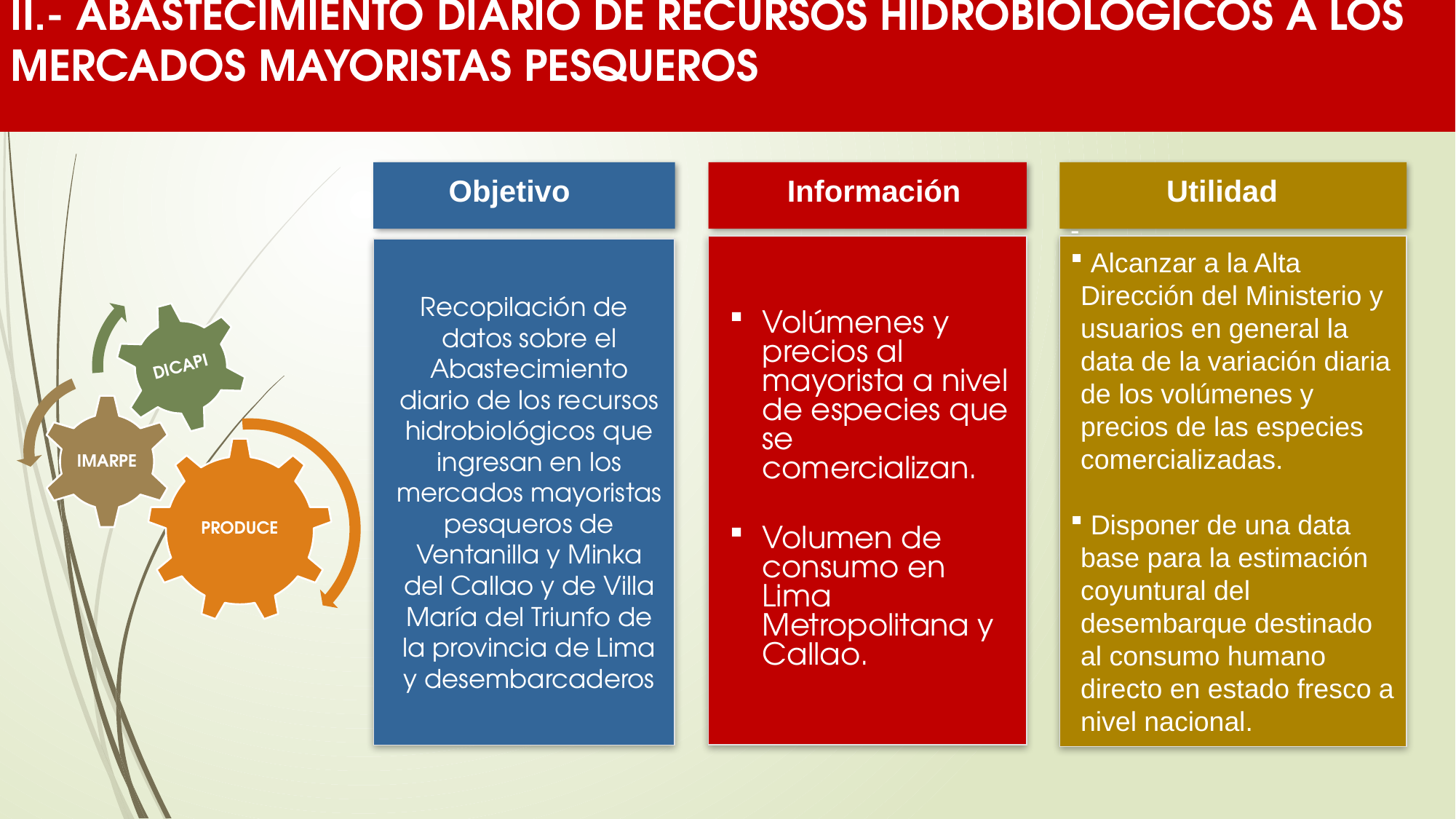

II.- ABASTECIMIENTO DIARIO DE RECURSOS HIDROBIOLOGICOS A LOS
MERCADOS MAYORISTAS PESQUEROS

PRODUCE
IMARPE
DICAPI

Objetivo
Información
Utilidad
Volúmenes y precios al mayorista a nivel de especies que se comercializan.

Volumen de consumo en Lima Metropolitana y Callao.
-
 Alcanzar a la Alta Dirección del Ministerio y usuarios en general la data de la variación diaria de los volúmenes y precios de las especies comercializadas.

 Disponer de una data base para la estimación coyuntural del desembarque destinado al consumo humano directo en estado fresco a nivel nacional.

Recopilación de datos sobre el Abastecimiento diario de los recursos hidrobiológicos que ingresan en los mercados mayoristas pesqueros de Ventanilla y Minka del Callao y de Villa María del Triunfo de la provincia de Lima y desembarcaderos